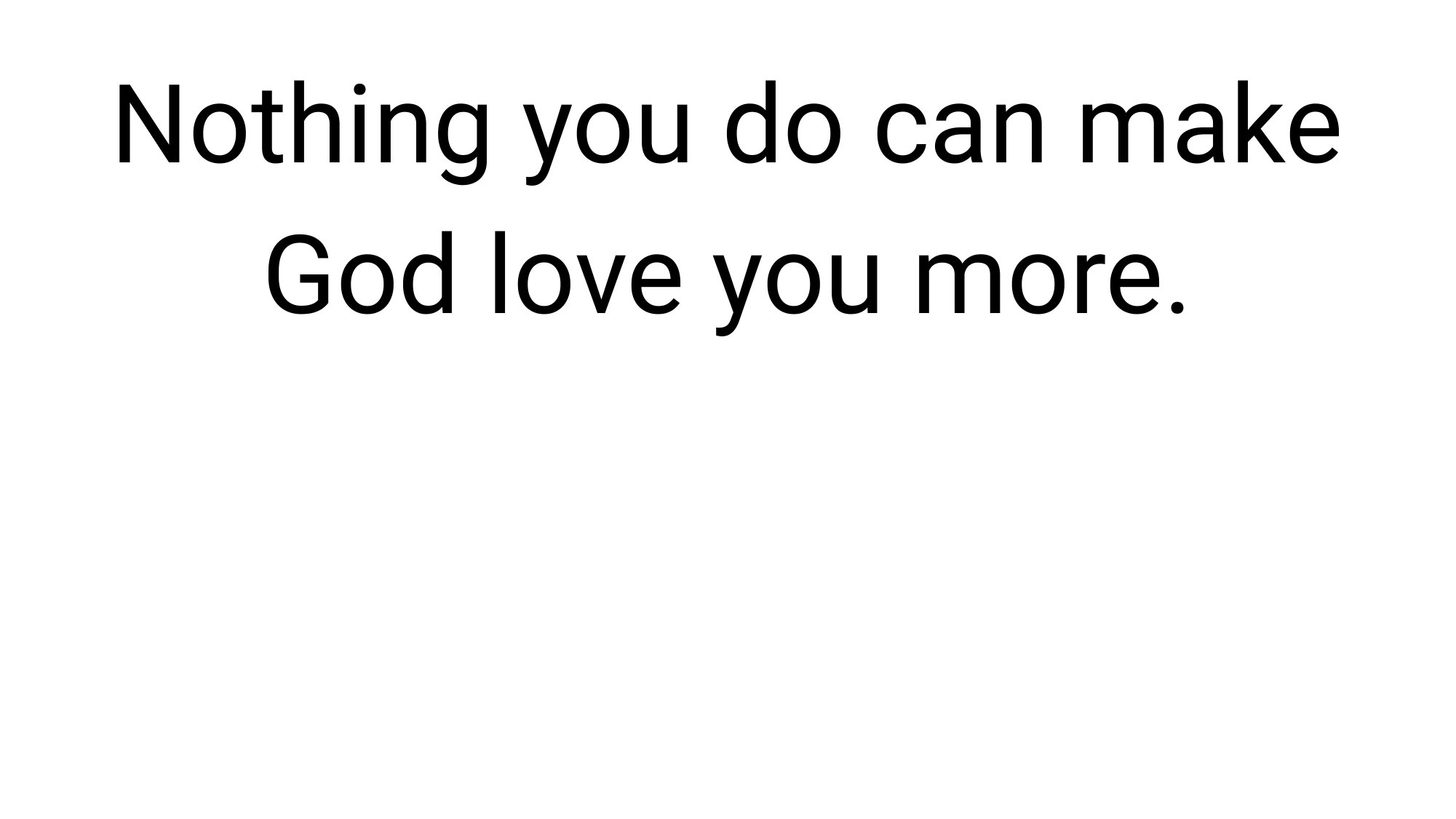

Nothing you do can make God love you more.

Nothing you do can make God love you less.